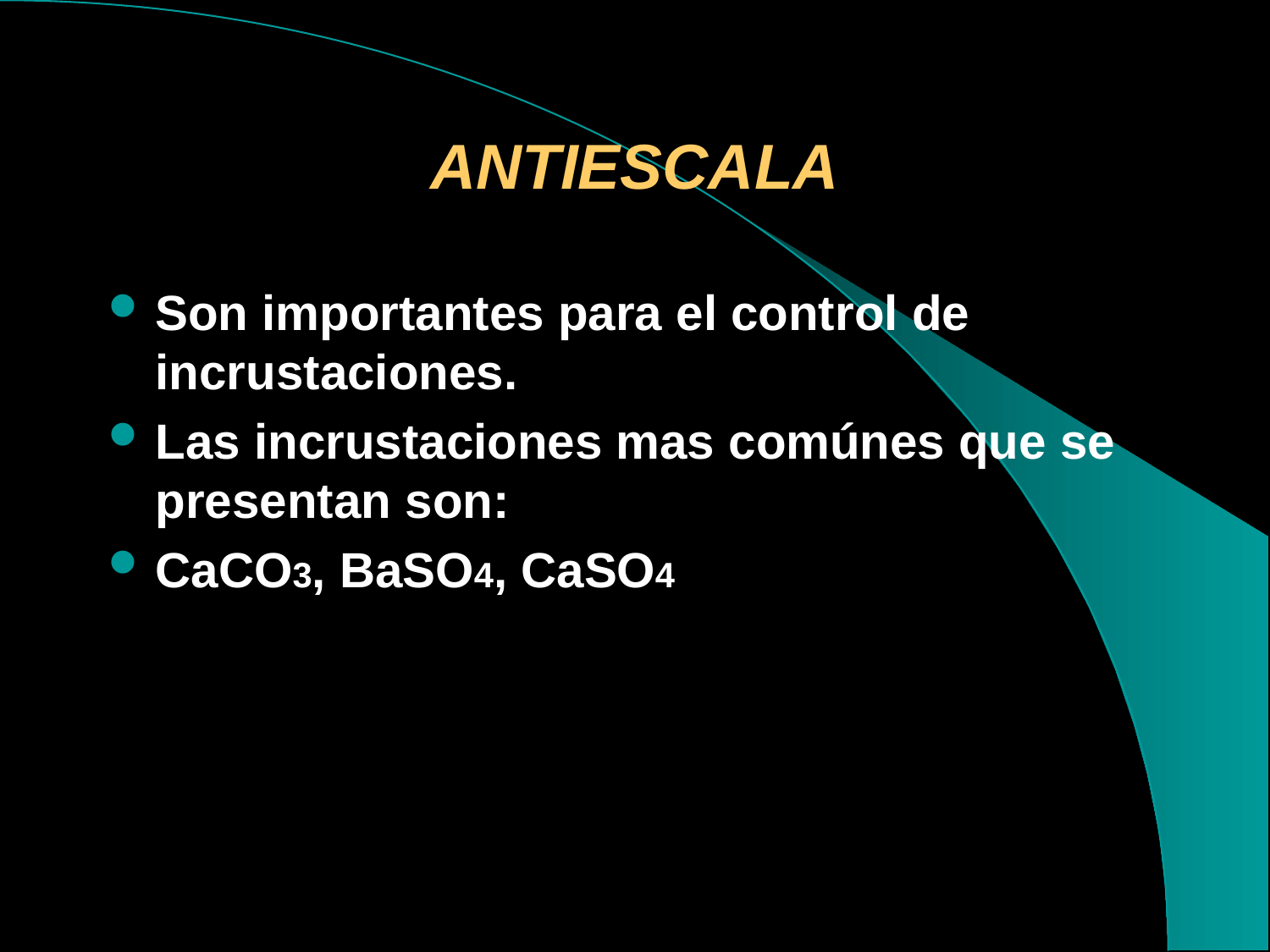

# ANTIESCALA
Son importantes para el control de incrustaciones.
Las incrustaciones mas comúnes que se presentan son:
CaCO3, BaSO4, CaSO4